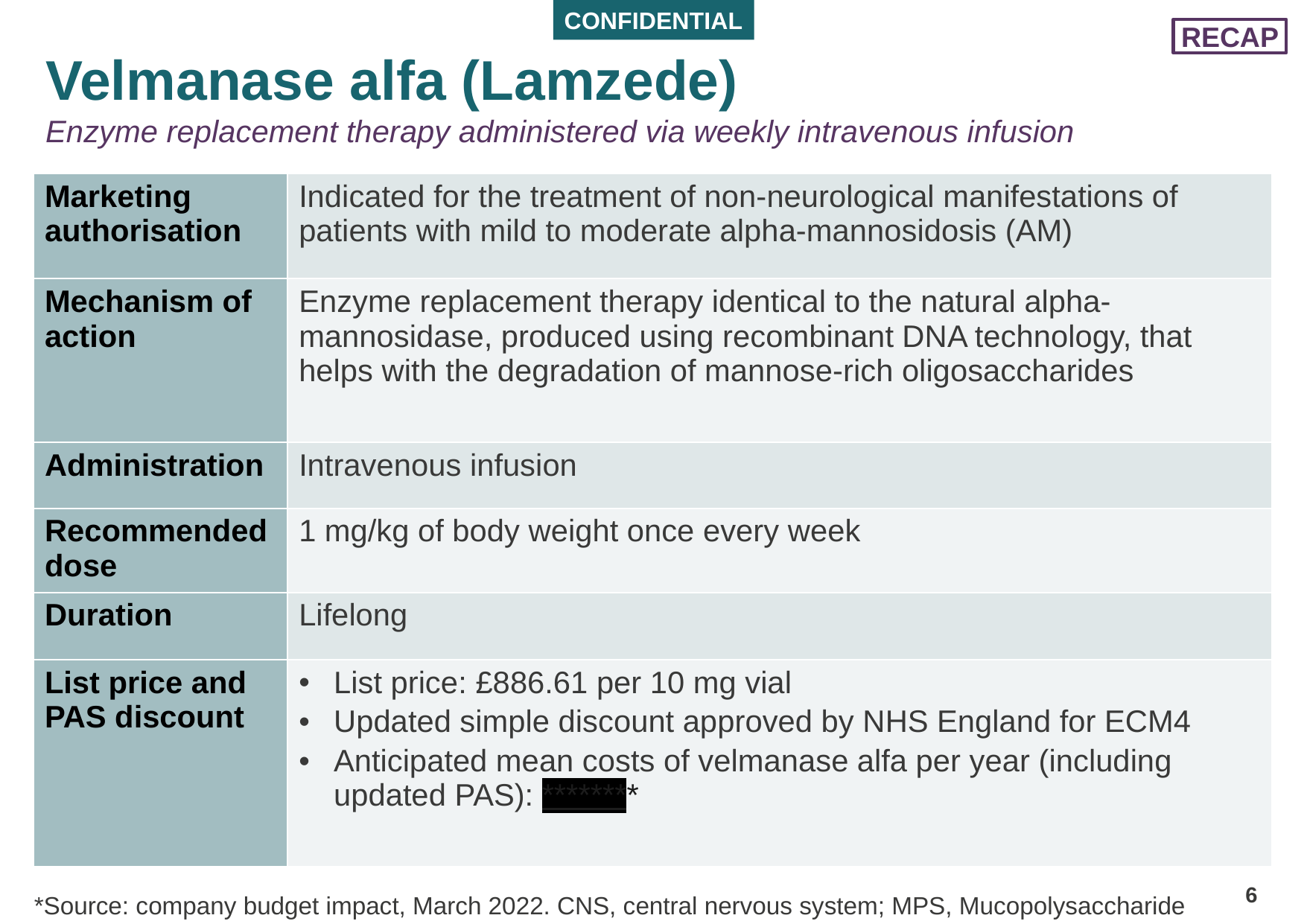

RECAP
# Velmanase alfa (Lamzede) Enzyme replacement therapy administered via weekly intravenous infusion
| Marketing authorisation | Indicated for the treatment of non-neurological manifestations of patients with mild to moderate alpha-mannosidosis (AM) |
| --- | --- |
| Mechanism of action | Enzyme replacement therapy identical to the natural alpha-mannosidase, produced using recombinant DNA technology, that helps with the degradation of mannose-rich oligosaccharides |
| Administration | Intravenous infusion |
| Recommended dose | 1 mg/kg of body weight once every week |
| Duration | Lifelong |
| List price and PAS discount | List price: £886.61 per 10 mg vial Updated simple discount approved by NHS England for ECM4 Anticipated mean costs of velmanase alfa per year (including updated PAS): \*\*\*\*\*\*\*\* |

6
*Source: company budget impact, March 2022. CNS, central nervous system; MPS, Mucopolysaccharide